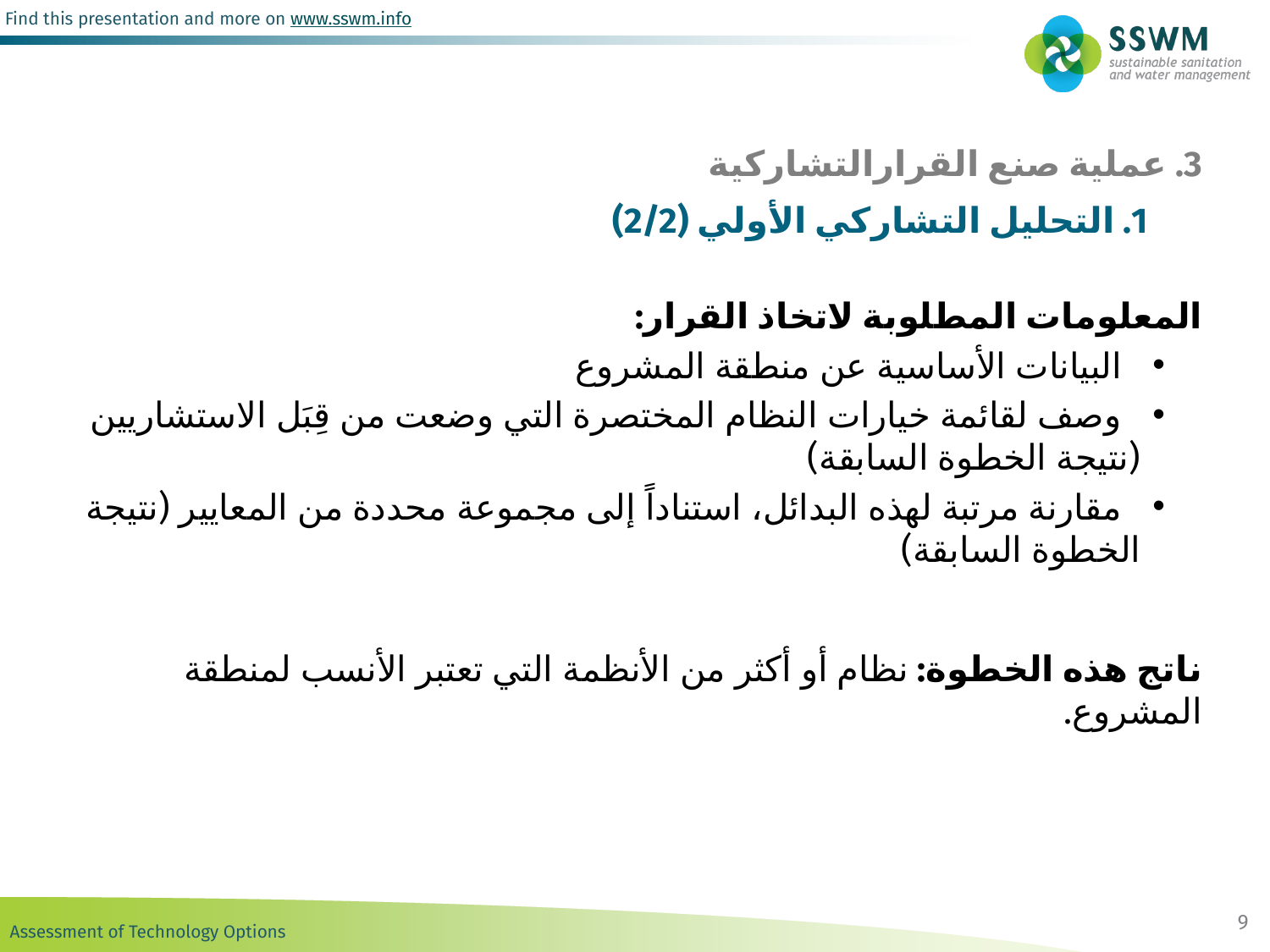

# 3. عملية صنع القرارالتشاركية
1. التحليل التشاركي الأولي (2/2)
المعلومات المطلوبة لاتخاذ القرار:
  البيانات الأساسية عن منطقة المشروع
  وصف لقائمة خيارات النظام المختصرة التي وضعت من قِبَل الاستشاريين (نتيجة الخطوة السابقة)
  مقارنة مرتبة لهذه البدائل، استناداً إلى مجموعة محددة من المعايير (نتيجة الخطوة السابقة)

ناتج هذه الخطوة: نظام أو أكثر من الأنظمة التي تعتبر الأنسب لمنطقة المشروع.
9